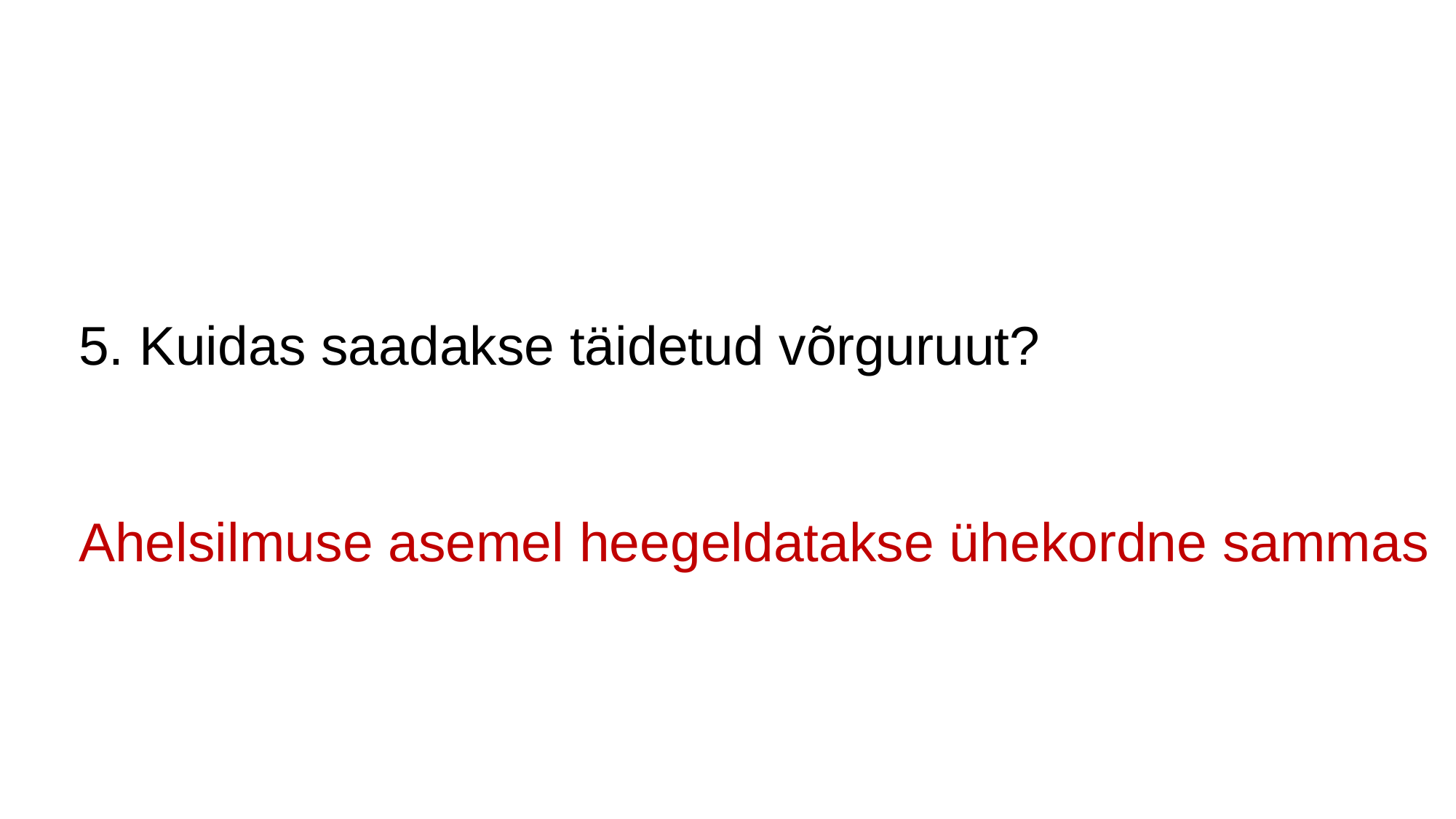

Kuidas saadakse täidetud võrguruut?

Ahelsilmuse asemel heegeldatakse ühekordne sammas